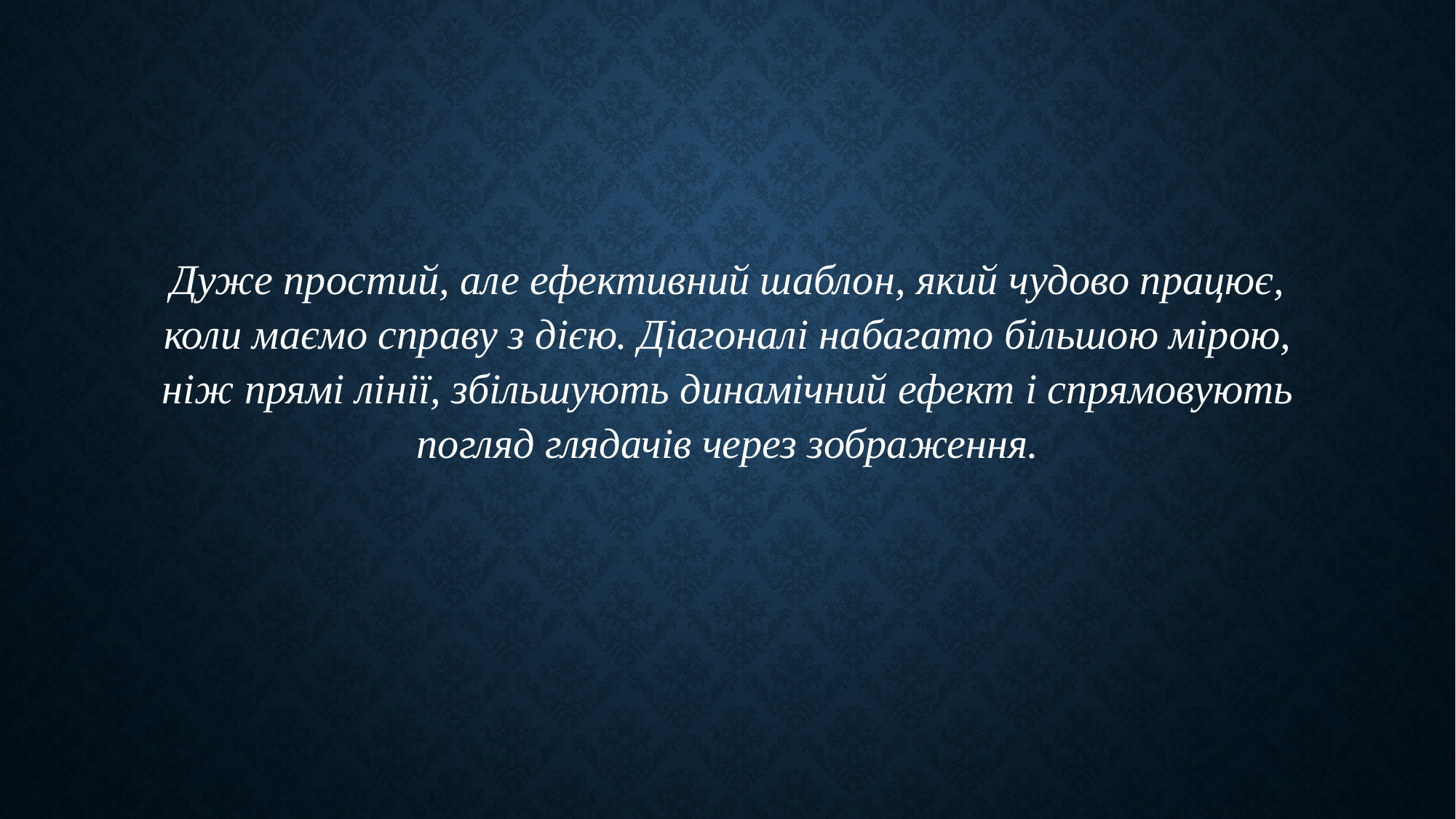

Дуже простий, але ефективний шаблон, який чудово працює, коли маємо справу з дією. Діагоналі набагато більшою мірою, ніж прямі лінії, збільшують динамічний ефект і спрямовують погляд глядачів через зображення.